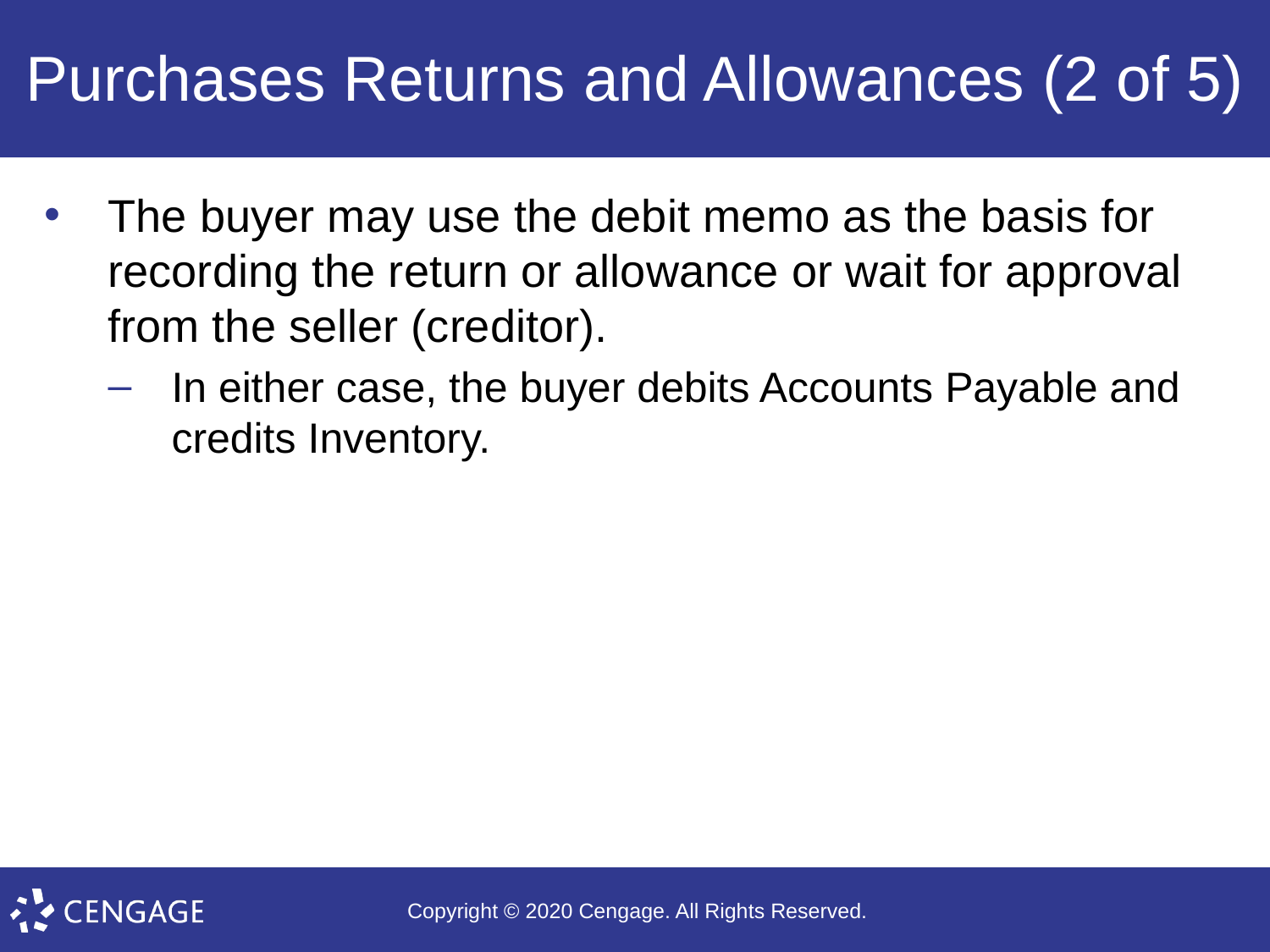

# Purchases Returns and Allowances (2 of 5)
The buyer may use the debit memo as the basis for recording the return or allowance or wait for approval from the seller (creditor).
In either case, the buyer debits Accounts Payable and credits Inventory.